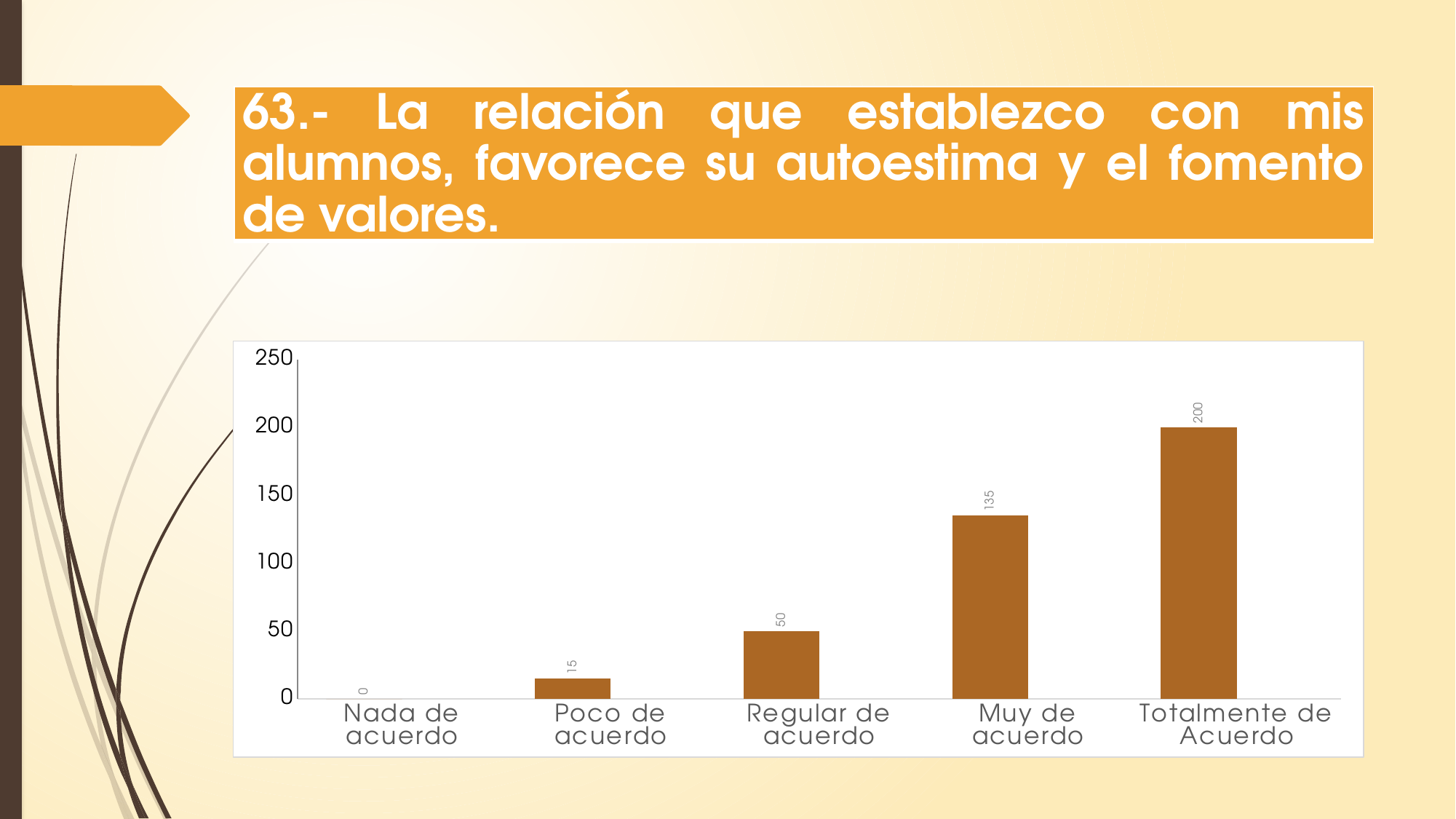

| 63.- La relación que establezco con mis alumnos, favorece su autoestima y el fomento de valores. |
| --- |

### Chart

| Category |  | La relación que establezco con mis alumnos, favorece su autoestima y el fomento de valores. |
|---|---|---|
| Nada de acuerdo | 0.0 | None |
| Poco de acuerdo | 15.0 | None |
| Regular de acuerdo | 50.0 | None |
| Muy de acuerdo | 135.0 | None |
| Totalmente de Acuerdo | 200.0 | None |